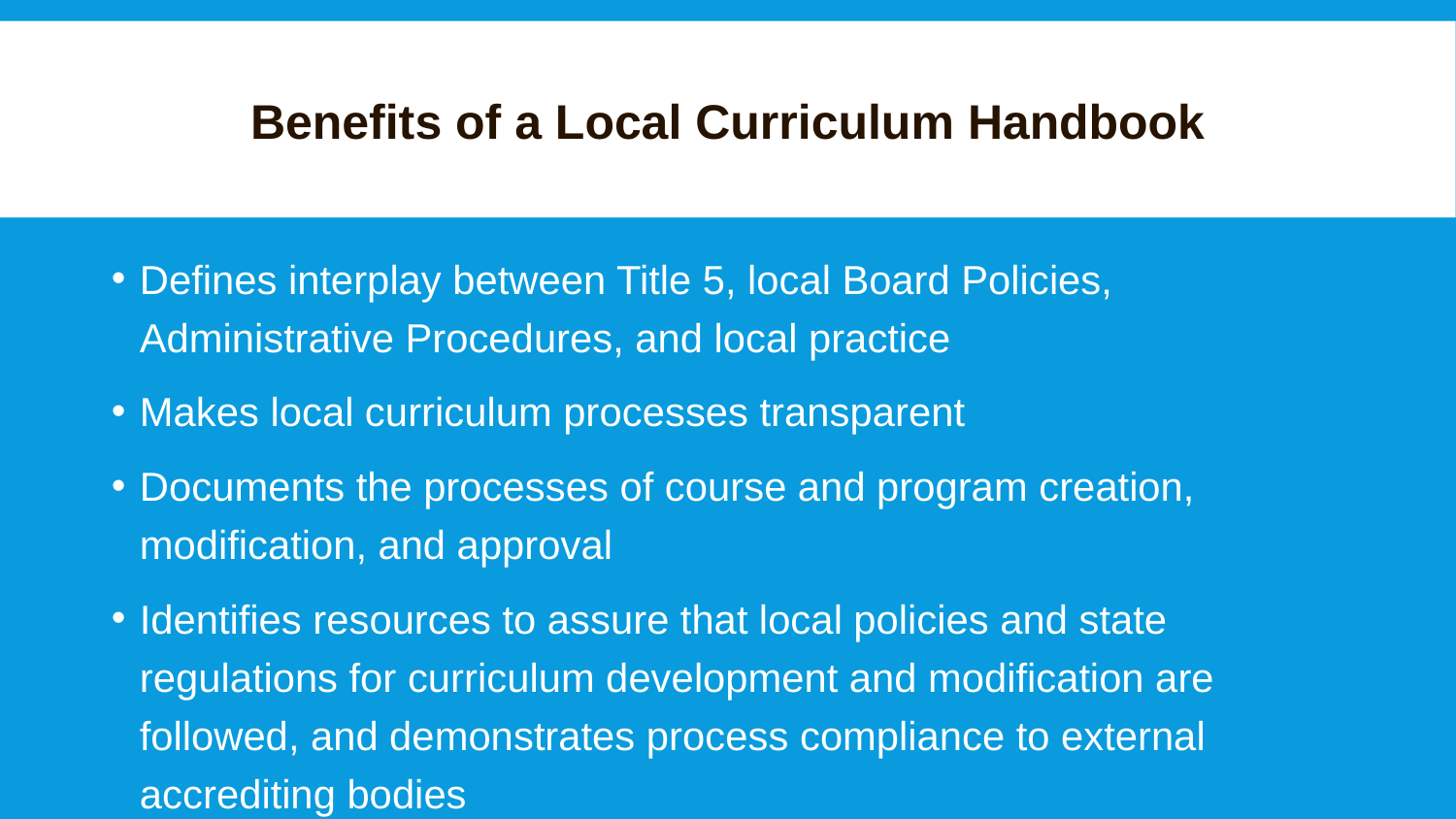

# Benefits of a Local Curriculum Handbook
Defines interplay between Title 5, local Board Policies, Administrative Procedures, and local practice
Makes local curriculum processes transparent
Documents the processes of course and program creation, modification, and approval
Identifies resources to assure that local policies and state regulations for curriculum development and modification are followed, and demonstrates process compliance to external accrediting bodies